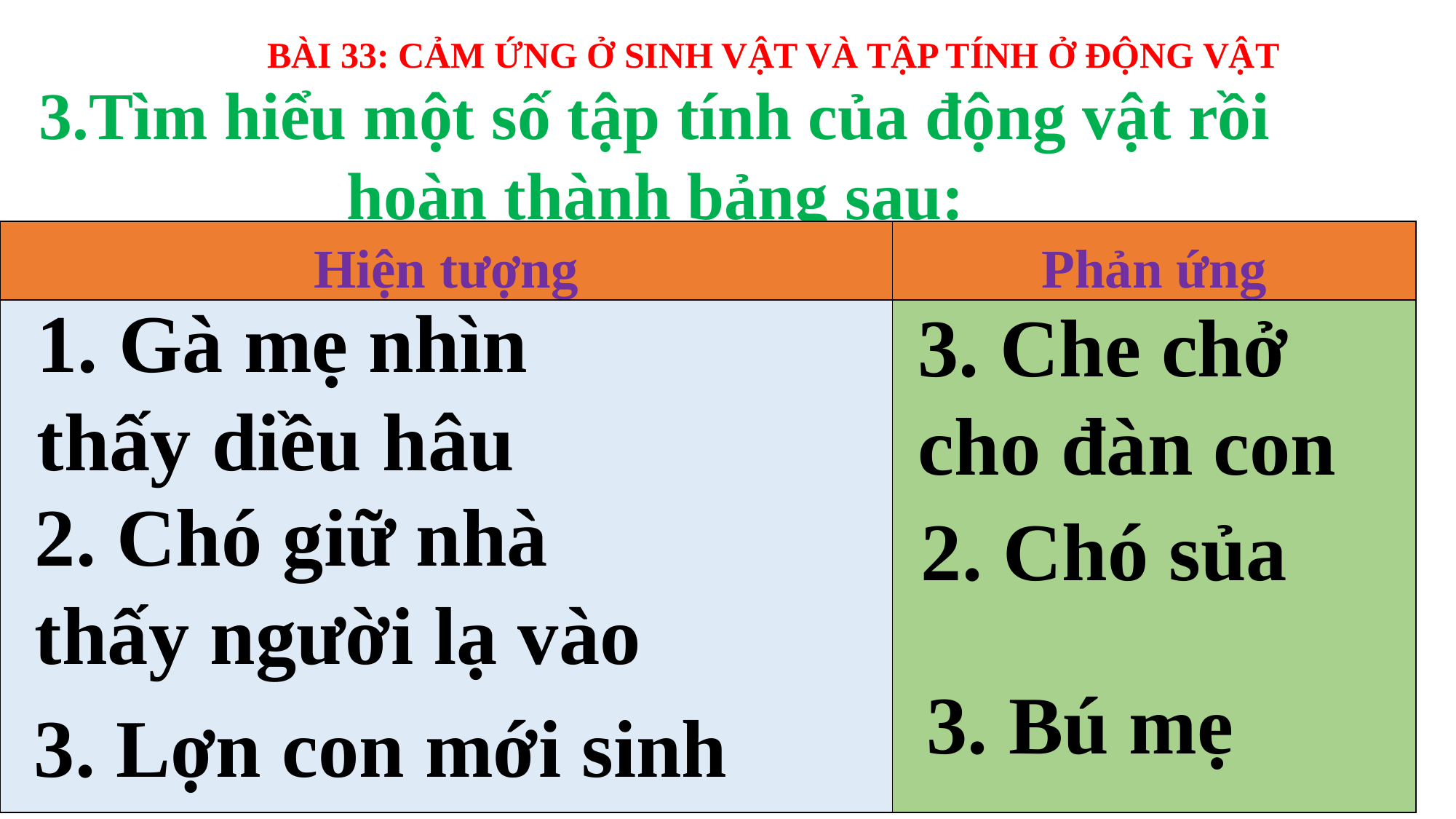

# BÀI 33: CẢM ỨNG Ở SINH VẬT VÀ TẬP TÍNH Ở ĐỘNG VẬT
3.Tìm hiểu một số tập tính của động vật rồi hoàn thành bảng sau:
| Hiện tượng | Phản ứng |
| --- | --- |
|  |  |
1. Gà mẹ nhìn thấy diều hâu

3. Che chở cho đàn con
2. Chó giữ nhà thấy người lạ vào
2. Chó sủa
3. Lợn con mới sinh
3. Bú mẹ